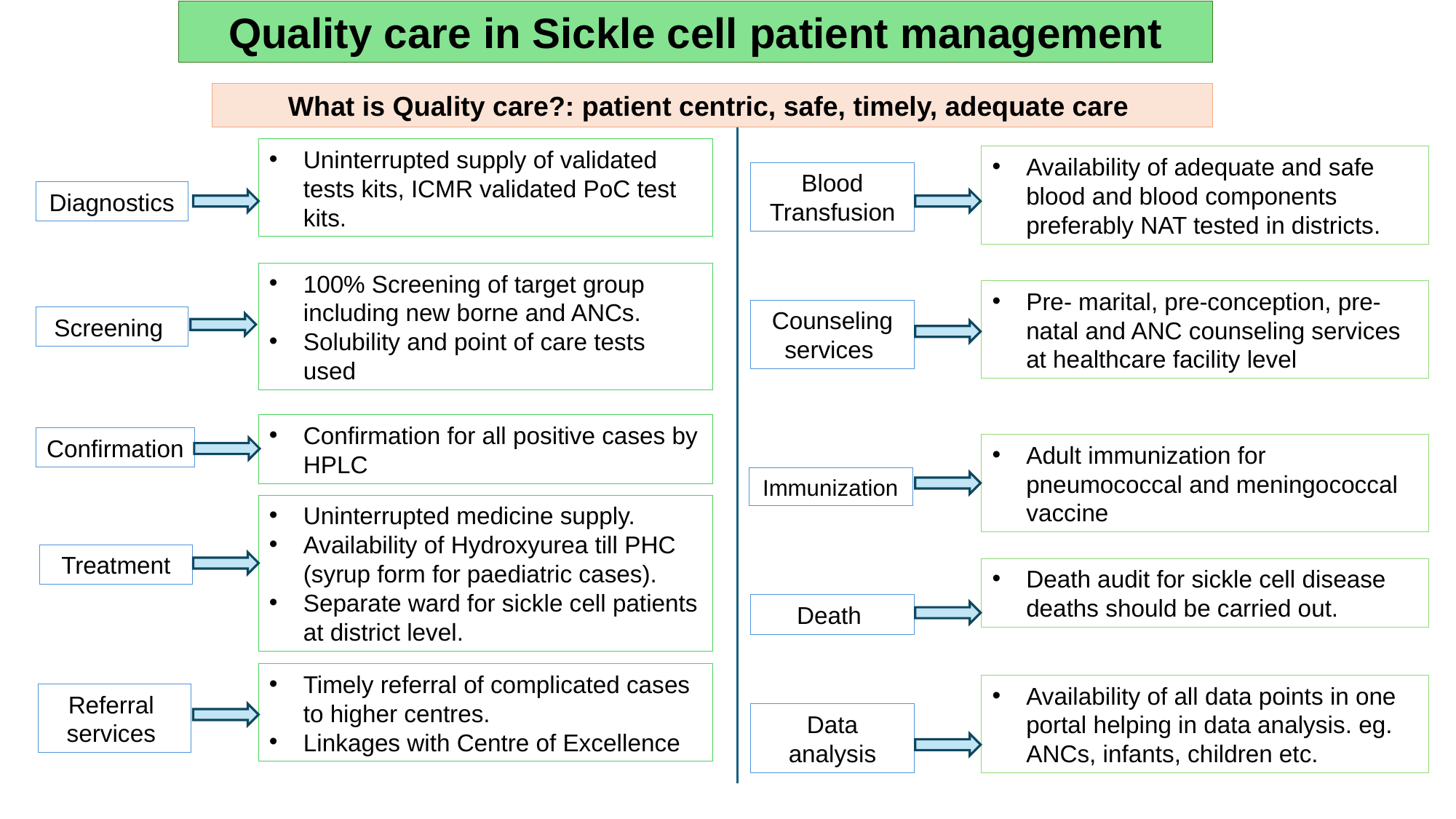

Quality care in Sickle cell patient management

What is Quality care?: patient centric, safe, timely, adequate care
Uninterrupted supply of validated tests kits, ICMR validated PoC test kits.
Availability of adequate and safe  blood and blood components preferably NAT tested in districts.
Blood Transfusion
Diagnostics

100% Screening of target group including new borne and ANCs.
Solubility and point of care tests used
Pre- marital, pre-conception, pre-natal and ANC counseling services at healthcare facility level
Counseling services
Screening

Confirmation for all positive cases by HPLC
Confirmation
Adult immunization for pneumococcal and meningococcal vaccine

Immunization

Uninterrupted medicine supply.
Availability of Hydroxyurea till PHC (syrup form for paediatric cases).
Separate ward for sickle cell patients at district level.
Treatment

Death audit for sickle cell disease deaths should be carried out.
Death

Timely referral of complicated cases to higher centres.
Linkages with Centre of Excellence
Availability of all data points in one portal helping in data analysis. eg. ANCs, infants, children etc.
Referral
services

Data analysis